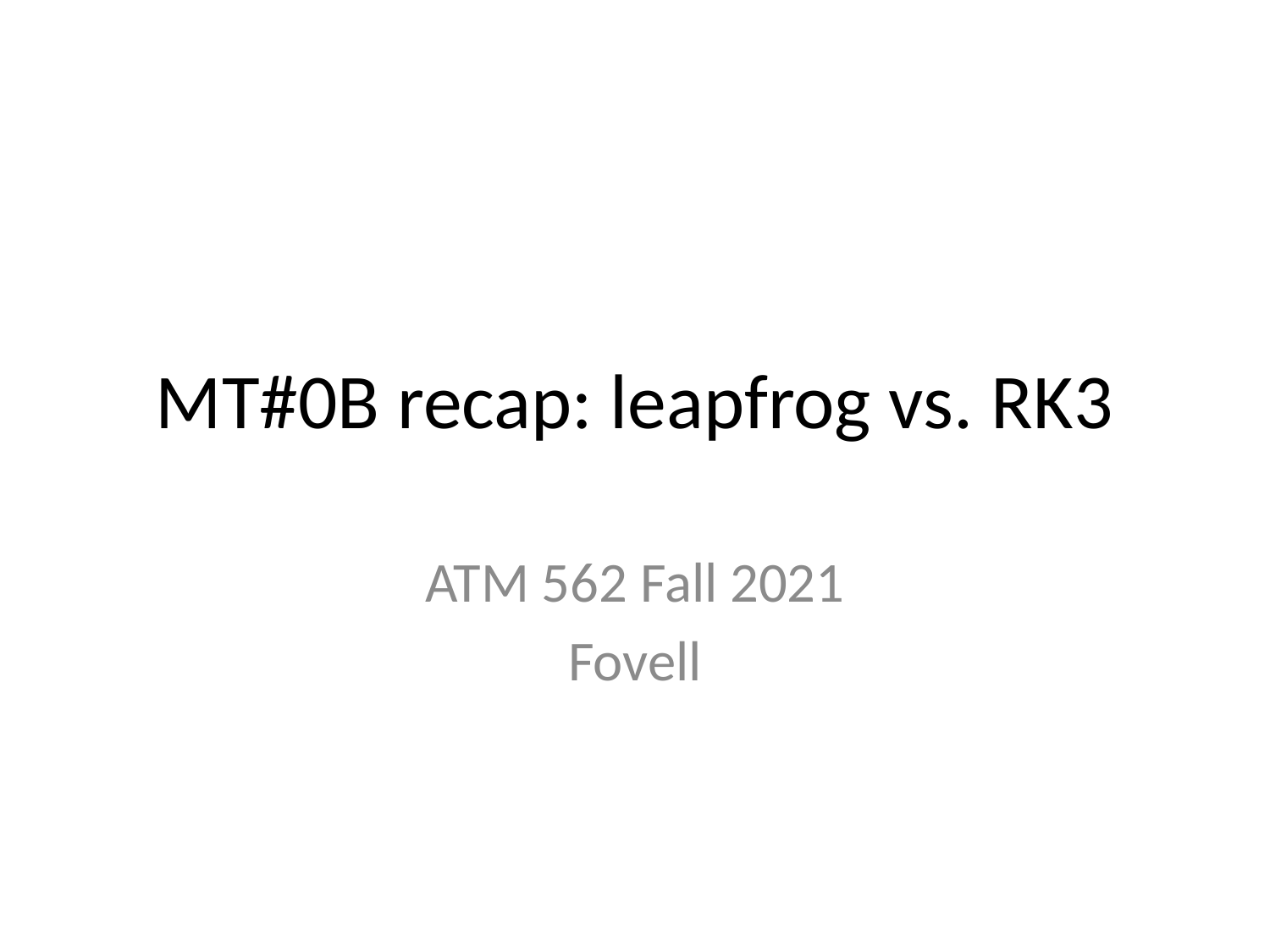

# MT#0B recap: leapfrog vs. RK3
ATM 562 Fall 2021
Fovell